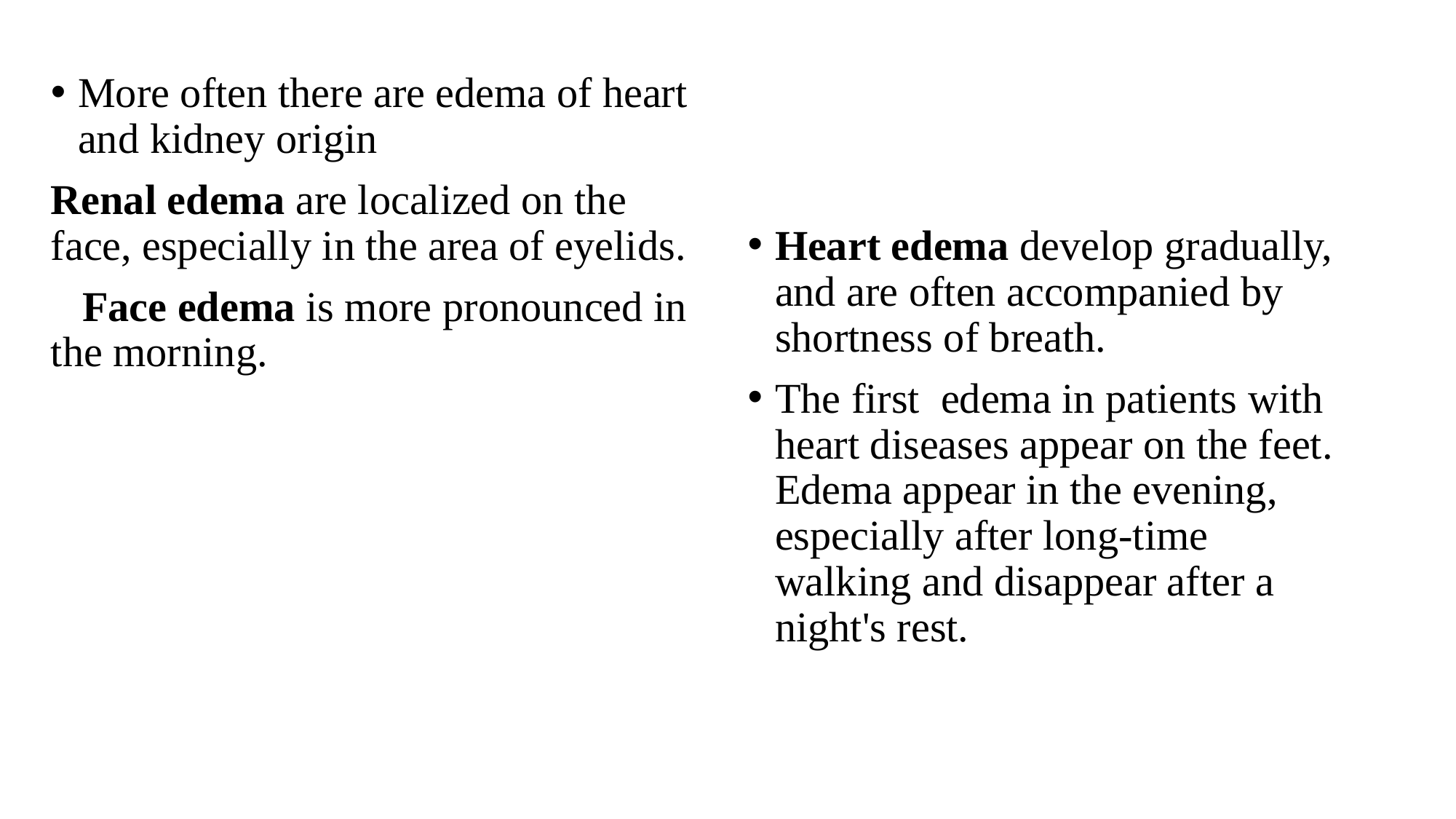

More often there are edema of heart and kidney origin
Renal edema are localized on the face, especially in the area of eyelids.
   Face edema is more pronounced in the morning.

Heart edema develop gradually, and are often accompanied by shortness of breath.
The first  edema in patients with heart diseases appear on the feet. Edema appear in the evening, especially after long-time walking and disappear after a night's rest.